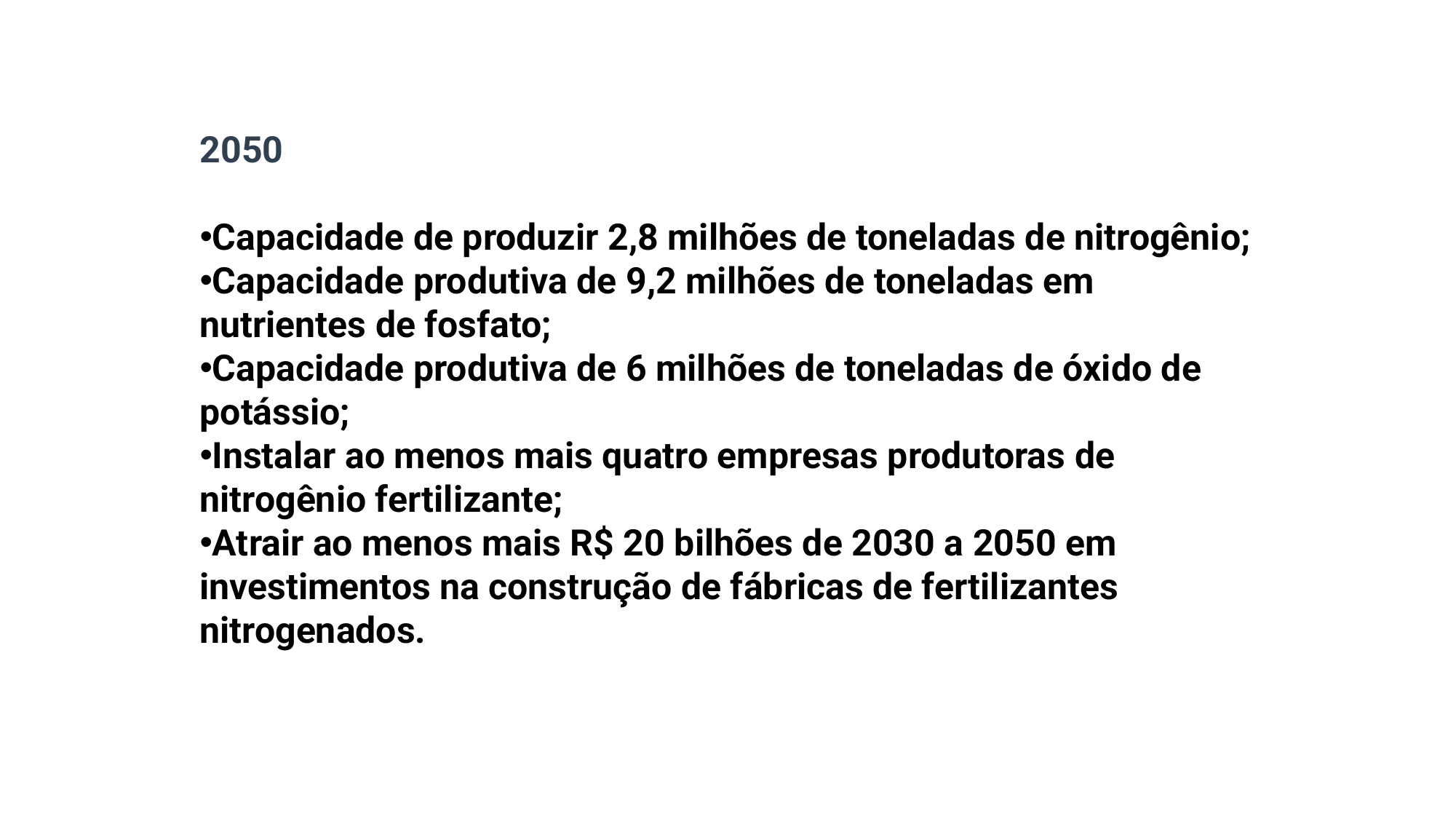

2050

Capacidade de produzir 2,8 milhões de toneladas de nitrogênio;
Capacidade produtiva de 9,2 milhões de toneladas em nutrientes de fosfato;
Capacidade produtiva de 6 milhões de toneladas de óxido de potássio;
Instalar ao menos mais quatro empresas produtoras de nitrogênio fertilizante;
Atrair ao menos mais R$ 20 bilhões de 2030 a 2050 em investimentos na construção de fábricas de fertilizantes nitrogenados.